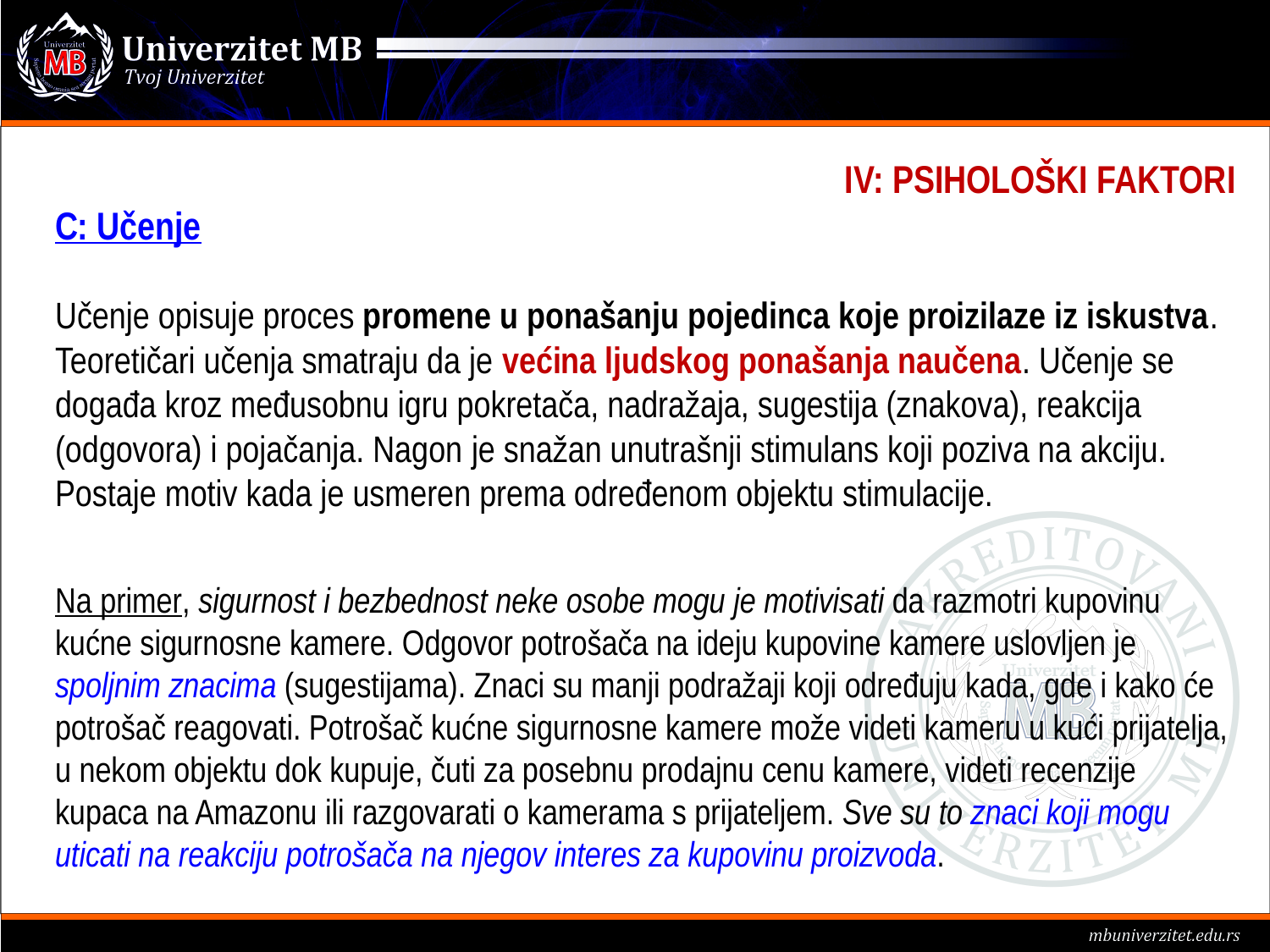

IV: PSIHOLOŠKI FAKTORI
C: Učenje

Učenje opisuje proces promene u ponašanju pojedinca koje proizilaze iz iskustva. Teoretičari učenja smatraju da je većina ljudskog ponašanja naučena. Učenje se događa kroz međusobnu igru pokretača, nadražaja, sugestija (znakova), reakcija (odgovora) i pojačanja. Nagon je snažan unutrašnji stimulans koji poziva na akciju. Postaje motiv kada je usmeren prema određenom objektu stimulacije.

Na primer, sigurnost i bezbednost neke osobe mogu je motivisati da razmotri kupovinu kućne sigurnosne kamere. Odgovor potrošača na ideju kupovine kamere uslovljen je spoljnim znacima (sugestijama). Znaci su manji podražaji koji određuju kada, gde i kako će potrošač reagovati. Potrošač kućne sigurnosne kamere može videti kameru u kući prijatelja, u nekom objektu dok kupuje, čuti za posebnu prodajnu cenu kamere, videti recenzije kupaca na Amazonu ili razgovarati o kamerama s prijateljem. Sve su to znaci koji mogu uticati na reakciju potrošača na njegov interes za kupovinu proizvoda.